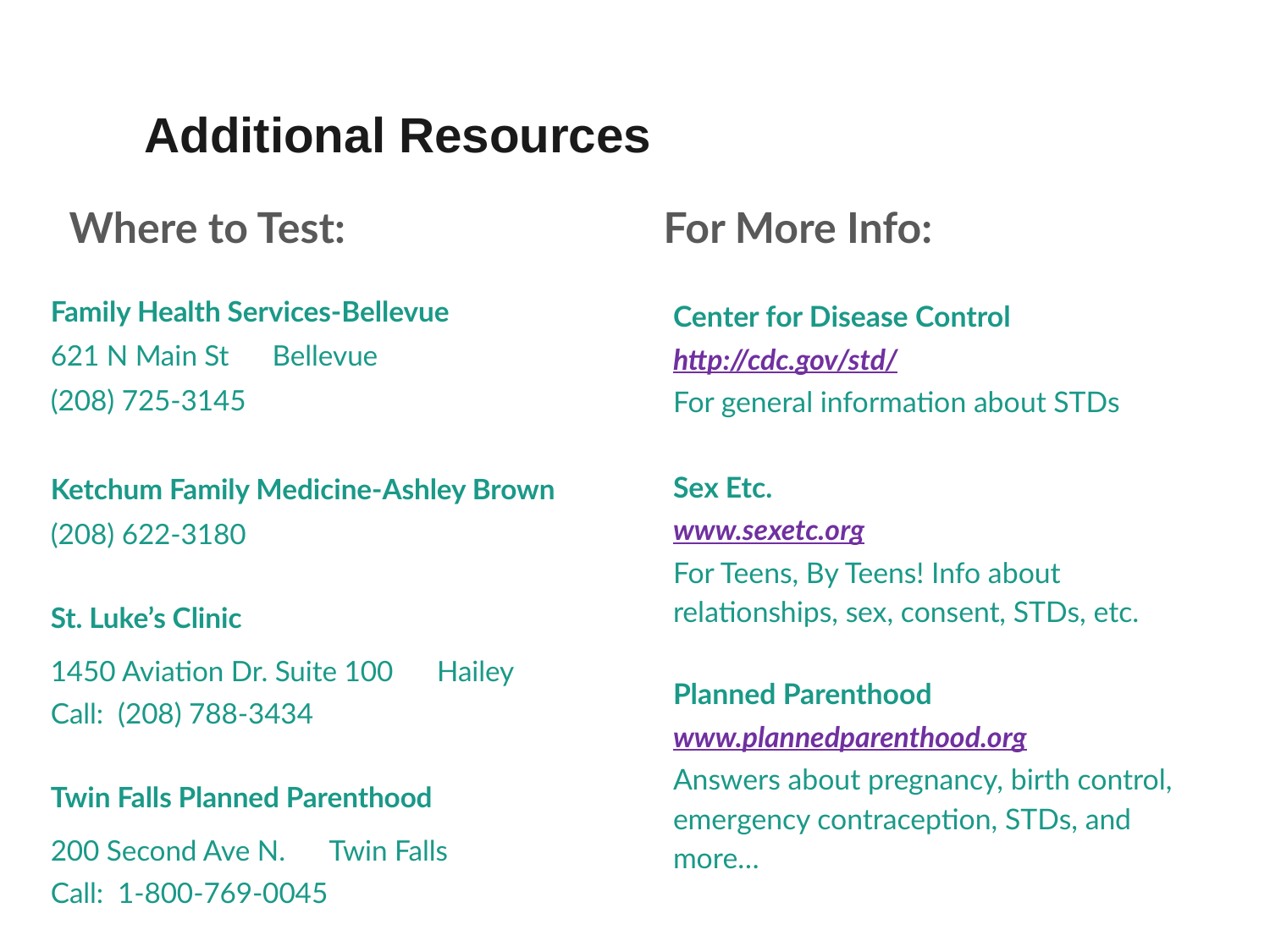

# Additional Resources
Where to Test:
For More Info:

Family Health Services-Bellevue
621 N Main St      Bellevue
(208) 725-3145

Ketchum Family Medicine-Ashley Brown
(208) 622-3180

St. Luke’s Clinic
1450 Aviation Dr. Suite 100    Hailey
Call:  (208) 788-3434

Twin Falls Planned Parenthood
200 Second Ave N.    Twin Falls
Call:  1-800-769-0045
Center for Disease Control
http://cdc.gov/std/
For general information about STDs

Sex Etc.
www.sexetc.org
For Teens, By Teens! Info about relationships, sex, consent, STDs, etc.

Planned Parenthood
www.plannedparenthood.org
Answers about pregnancy, birth control, emergency contraception, STDs, and more…
This Photo by Unknown Author is licensed under CC BY-NC-SA